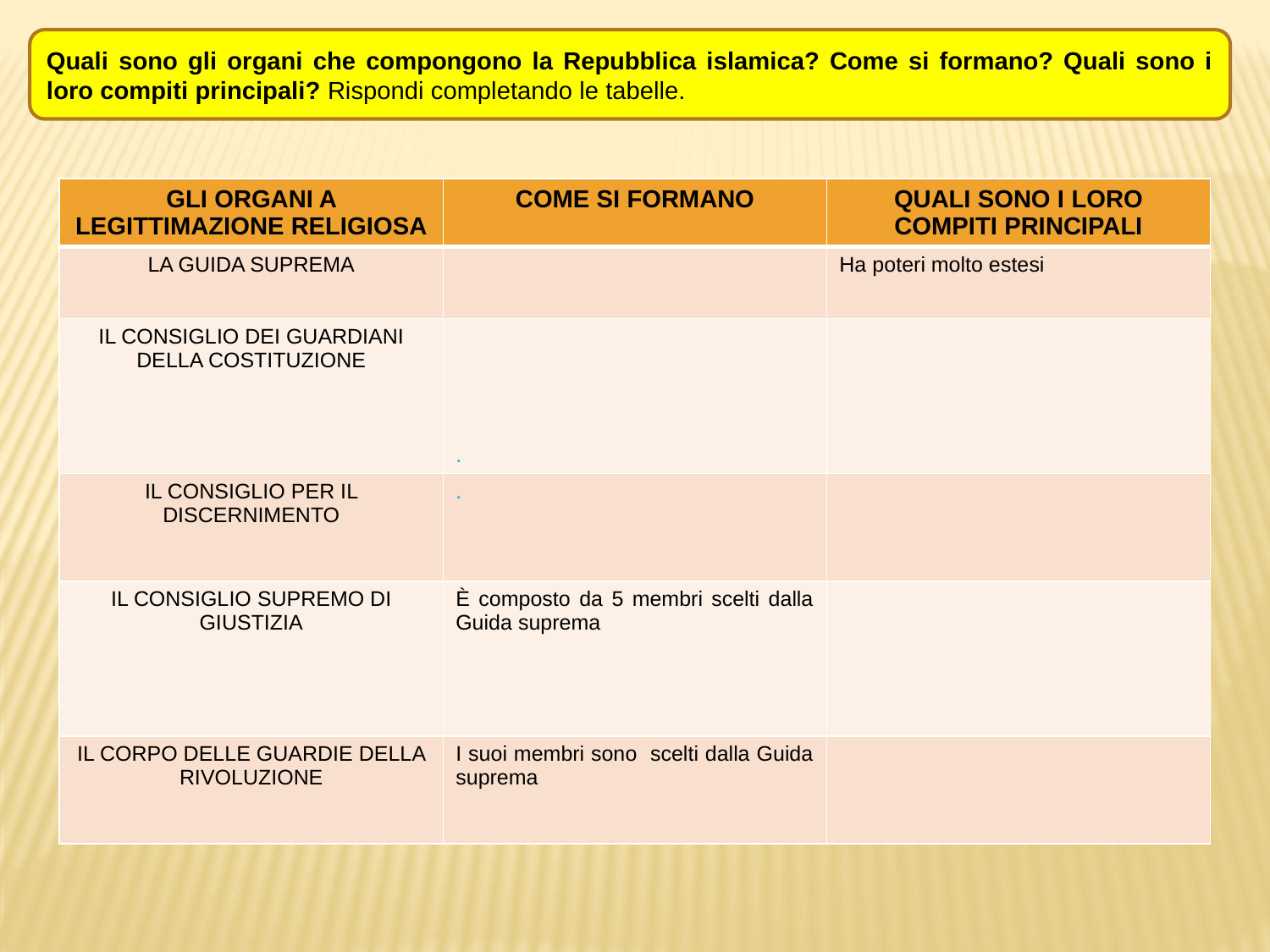

Quali sono gli organi che compongono la Repubblica islamica? Come si formano? Quali sono i loro compiti principali? Rispondi completando le tabelle.

| GLI ORGANI A LEGITTIMAZIONE RELIGIOSA | COME SI FORMANO | QUALI SONO I LORO COMPITI PRINCIPALI |
| --- | --- | --- |
| La guida suprema |  | Ha poteri molto estesi |
| IL CONSIGLIO DEI GUARDIANI DELLA COSTITUZIONE | . |  |
| IL CONSIGLIO PER IL DISCERNIMENTO | . |  |
| IL CONSIGLIO SUPREMO DI GIUSTIZIA | È composto da 5 membri scelti dalla Guida suprema |  |
| IL CORPO DELLE GUARDIE DELLA RIVOLUZIONE | I suoi membri sono scelti dalla Guida suprema |  |